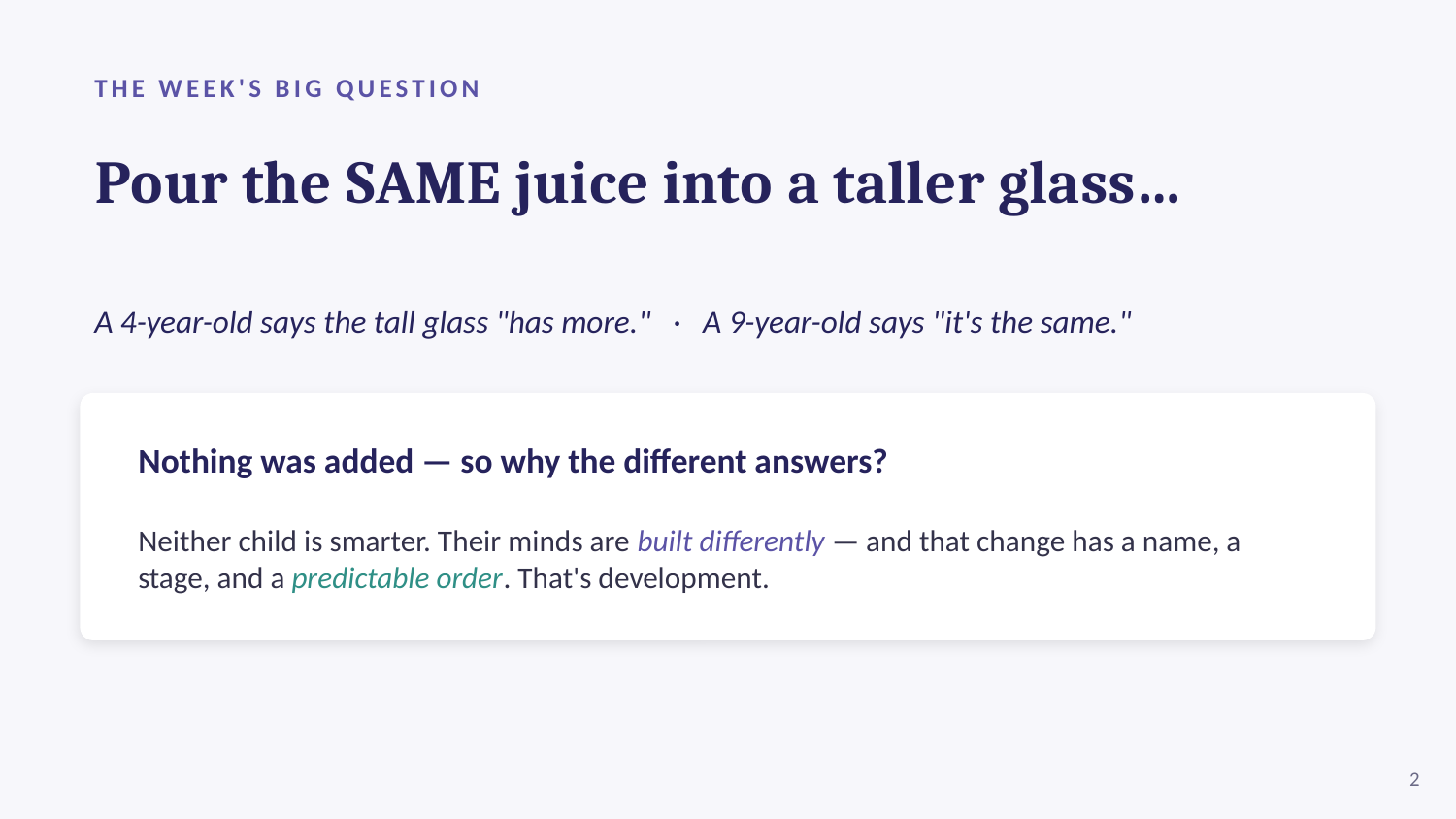

THE WEEK'S BIG QUESTION
Pour the SAME juice into a taller glass…
A 4-year-old says the tall glass "has more."   ·   A 9-year-old says "it's the same."

Nothing was added — so why the different answers?

Neither child is smarter. Their minds are built differently — and that change has a name, a stage, and a predictable order. That's development.
2